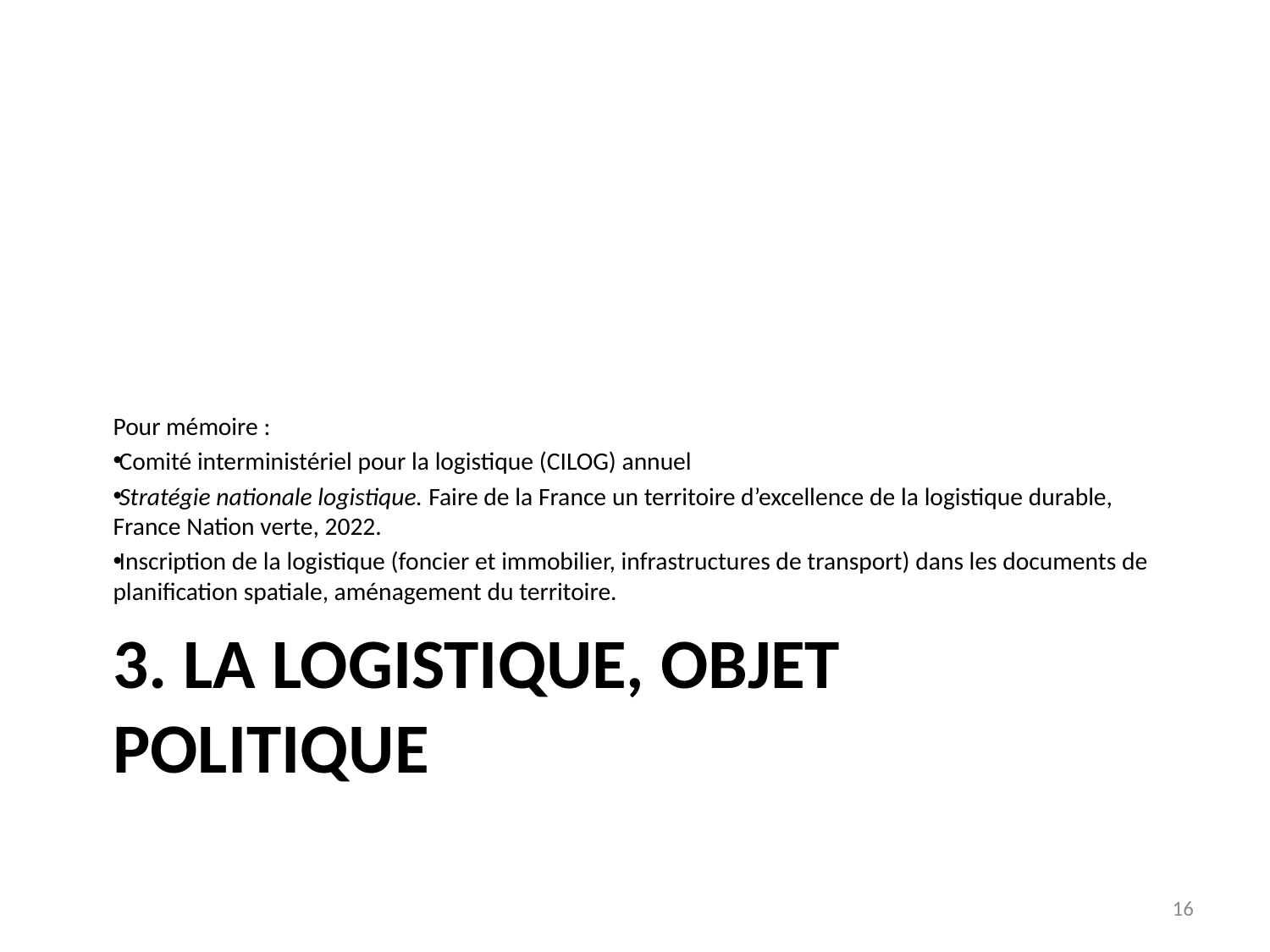

Pour mémoire :
Comité interministériel pour la logistique (CILOG) annuel
Stratégie nationale logistique. Faire de la France un territoire d’excellence de la logistique durable, France Nation verte, 2022.
Inscription de la logistique (foncier et immobilier, infrastructures de transport) dans les documents de planification spatiale, aménagement du territoire.
# 3. La logistique, objet politique
16